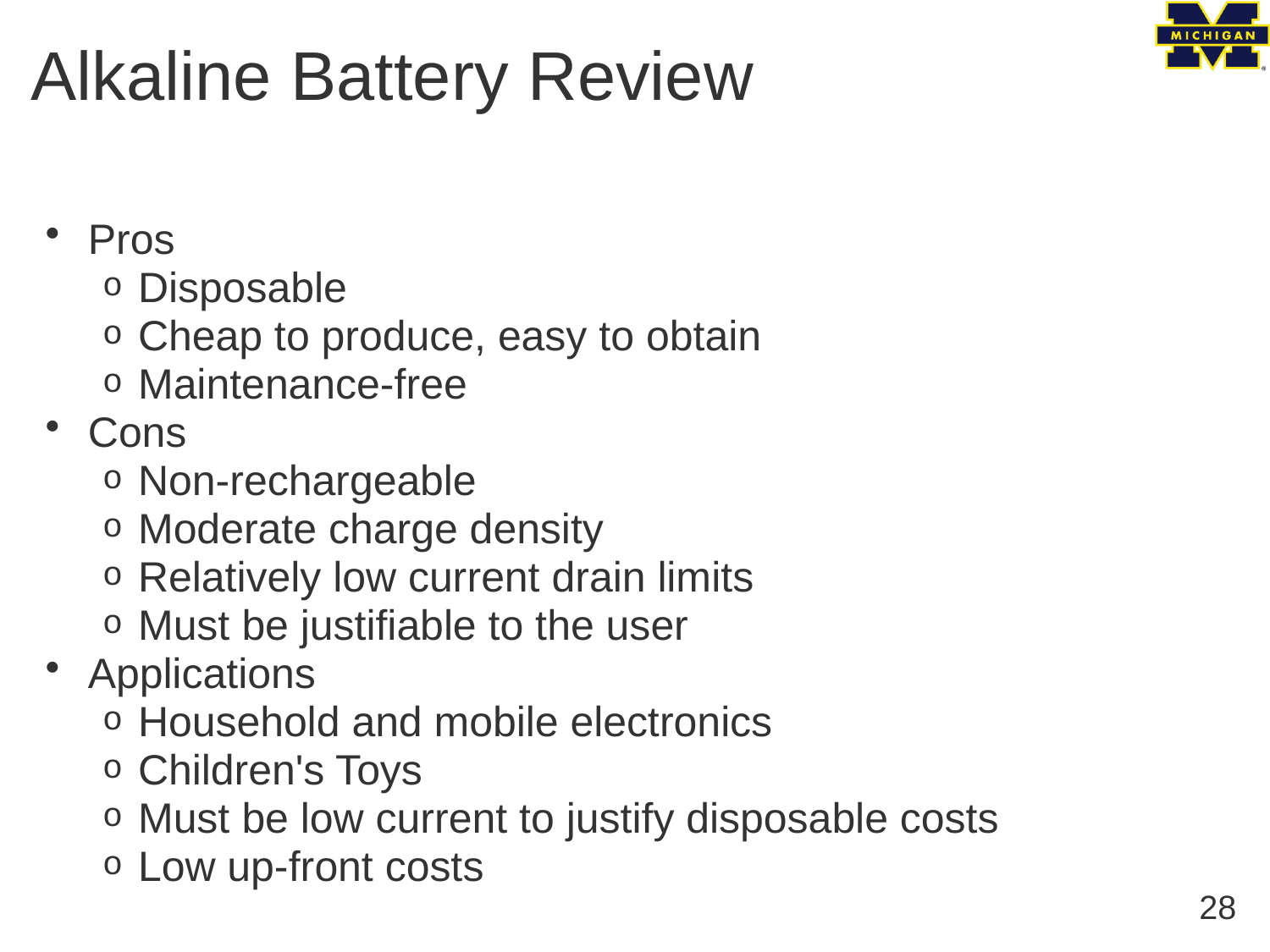

# Alkaline Battery Review
Pros
Disposable
Cheap to produce, easy to obtain
Maintenance-free
Cons
Non-rechargeable
Moderate charge density
Relatively low current drain limits
Must be justifiable to the user
Applications
Household and mobile electronics
Children's Toys
Must be low current to justify disposable costs
Low up-front costs
28